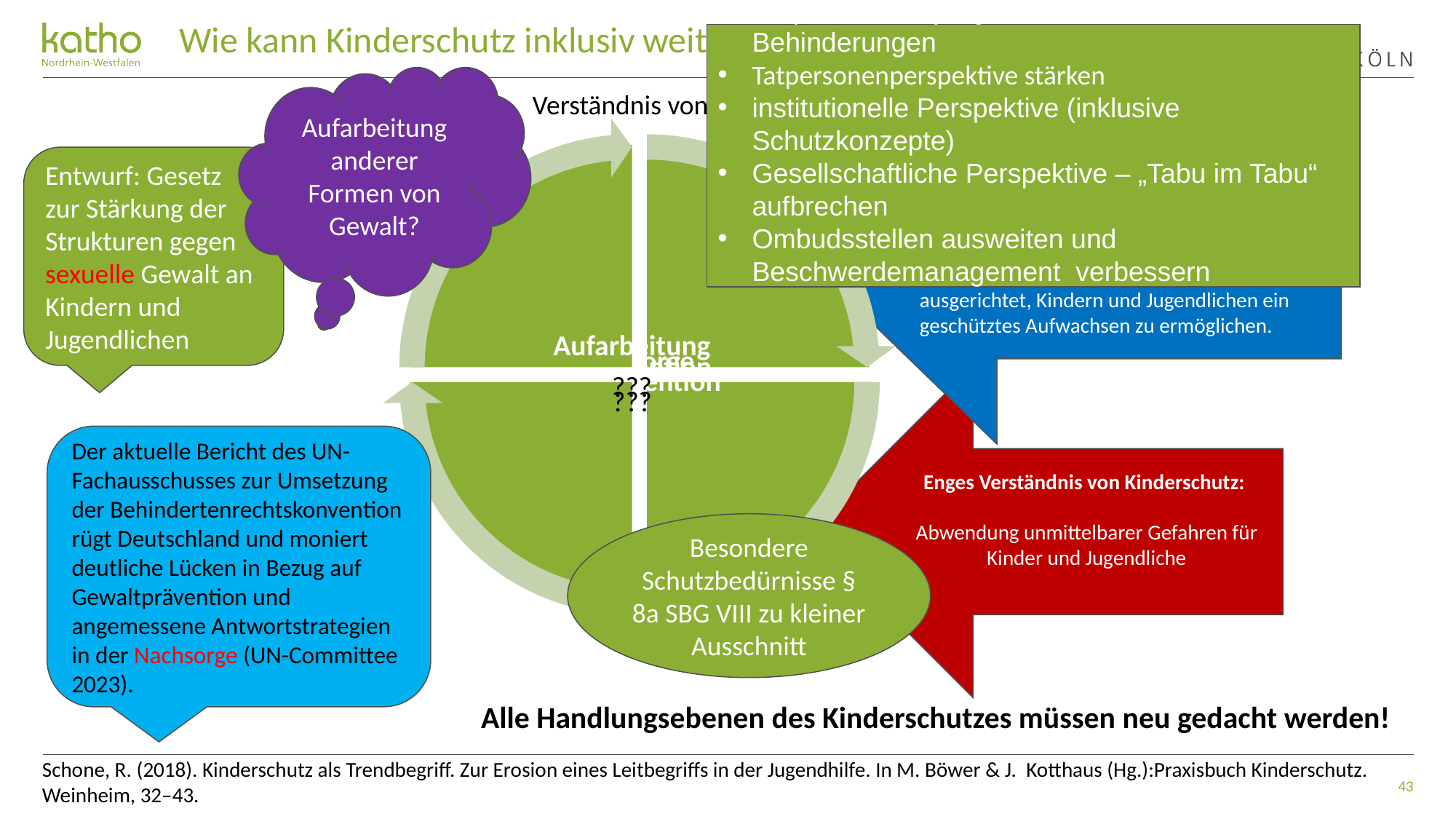

Wie kann Kinderschutz inklusiv weiterentwickelt werden?
Empowerment junger Menschen mit Behinderungen
Tatpersonenperspektive stärken
institutionelle Perspektive (inklusive Schutzkonzepte)
Gesellschaftliche Perspektive – „Tabu im Tabu“ aufbrechen
Ombudsstellen ausweiten und Beschwerdemanagement  verbessern

Aufarbeitung anderer Formen von Gewalt?
Verständnis von inklusivem Kinderschutz
Weites Verständnis von Kinderschutz:

Alle Aktivitäten der Gesellschaft sind darauf ausgerichtet, Kindern und Jugendlichen ein geschütztes Aufwachsen zu ermöglichen.
Prävention
Intervention
Nachsorge
???
Aufarbeitung
???
Entwurf: Gesetz zur Stärkung der Strukturen gegen sexuelle Gewalt an Kindern und Jugendlichen
Enges Verständnis von Kinderschutz:

Abwendung unmittelbarer Gefahren für Kinder und Jugendliche

Der aktuelle Bericht des UN-Fachausschusses zur Umsetzung der Behindertenrechtskonvention rügt Deutschland und moniert deutliche Lücken in Bezug auf Gewaltprävention und angemessene Antwortstrategien in der Nachsorge (UN-Committee 2023).
Besondere Schutzbedürnisse § 8a SBG VIII zu kleiner Ausschnitt
Alle Handlungsebenen des Kinderschutzes müssen neu gedacht werden!
Schone, R. (2018). Kinderschutz als Trendbegriff. Zur Erosion eines Leitbegriffs in der Jugendhilfe. In M. Böwer & J.  Kotthaus (Hg.):Praxisbuch Kinderschutz. Weinheim, 32–43.
43